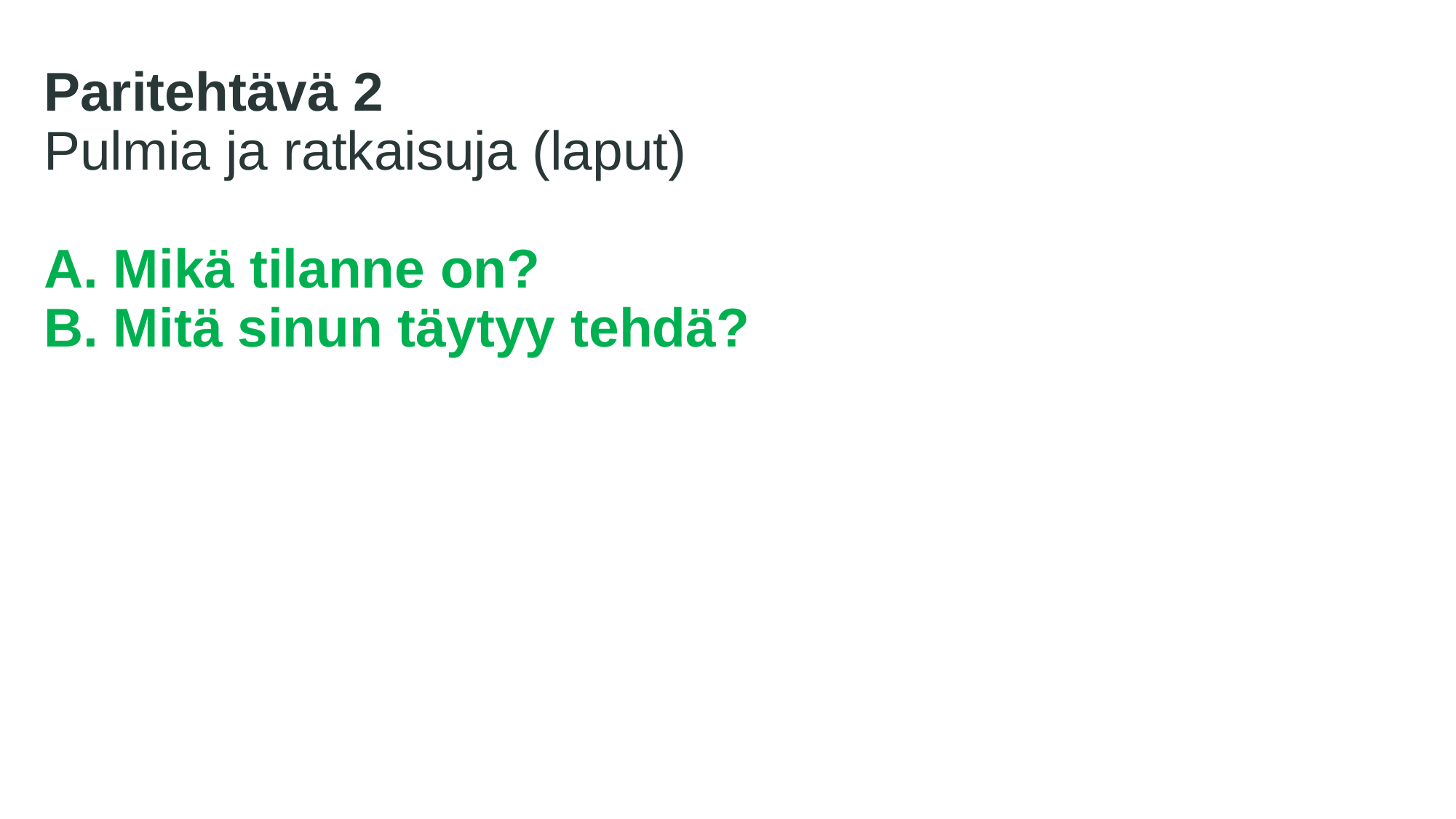

# Paritehtävä 2 Pulmia ja ratkaisuja (laput) A. Mikä tilanne on? B. Mitä sinun täytyy tehdä?